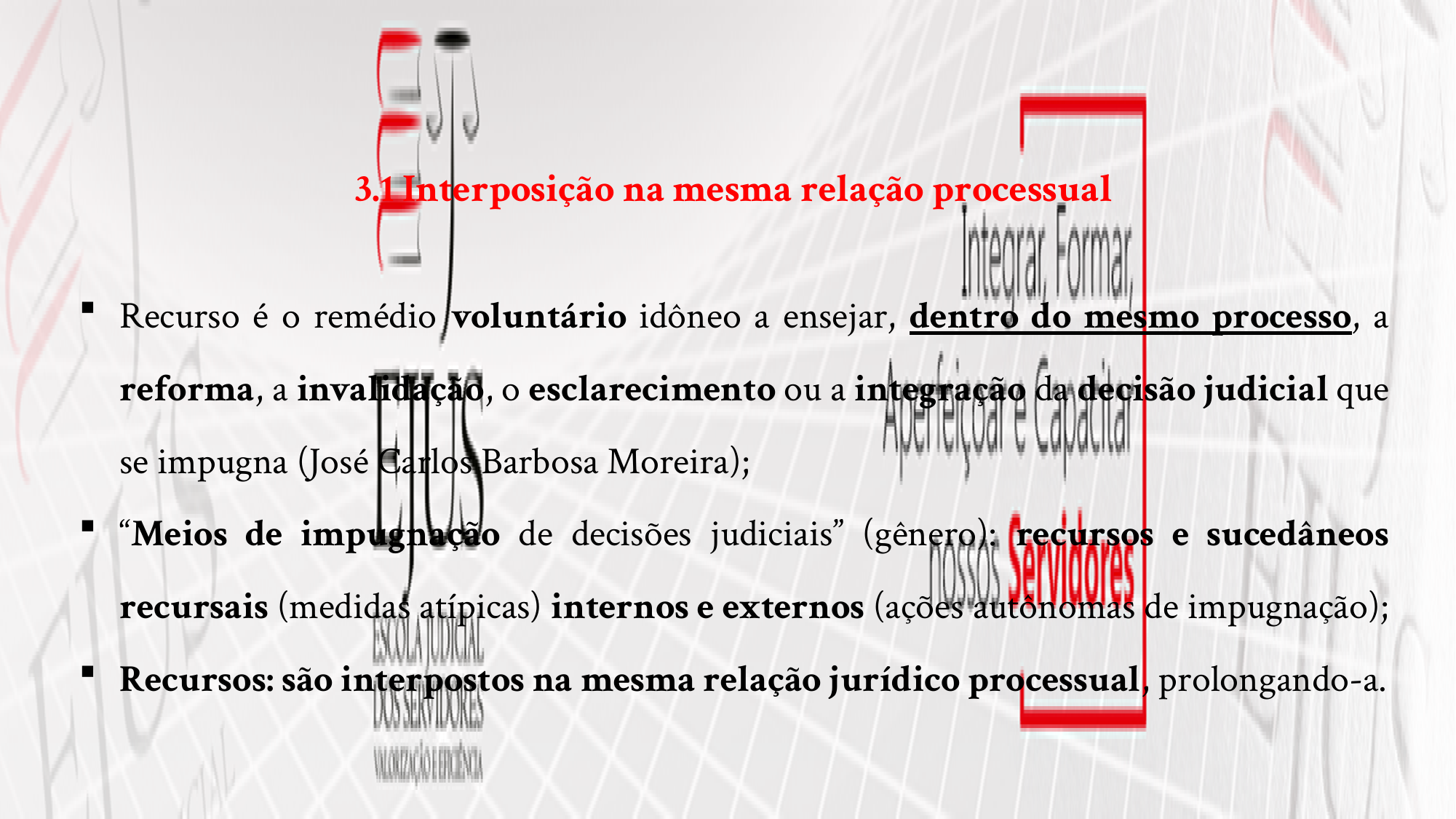

3.1 Interposição na mesma relação processual

Recurso é o remédio voluntário idôneo a ensejar, dentro do mesmo processo, a reforma, a invalidação, o esclarecimento ou a integração da decisão judicial que se impugna (José Carlos Barbosa Moreira);
“Meios de impugnação de decisões judiciais” (gênero): recursos e sucedâneos recursais (medidas atípicas) internos e externos (ações autônomas de impugnação);
Recursos: são interpostos na mesma relação jurídico processual, prolongando-a.